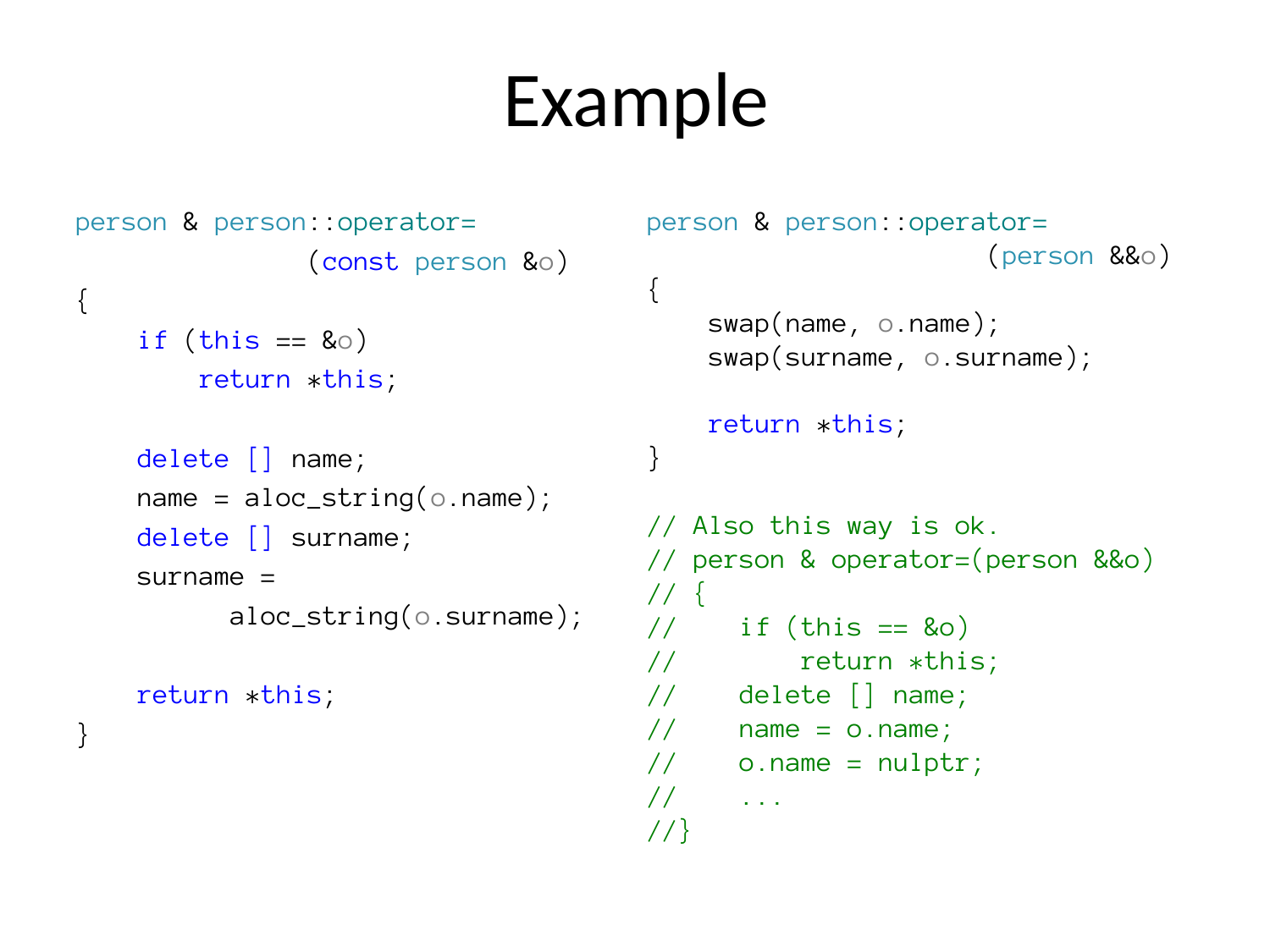

# Example
person & person::operator=
               (const person &o)
{
    if (this == &o)
        return *this;

    delete [] name;
    name = aloc_string(o.name);
    delete [] surname;
    surname =
          aloc_string(o.surname);

    return *this;
}
person & person::operator=
                      (person &&o)
{
    swap(name, o.name);
    swap(surname, o.surname);

    return *this;
}

// Also this way is ok.
// person & operator=(person &&o)
// {
//    if (this == &o)
//        return *this;
//    delete [] name;
//    name = o.name;
//    o.name = nulptr;
//    ...
//}